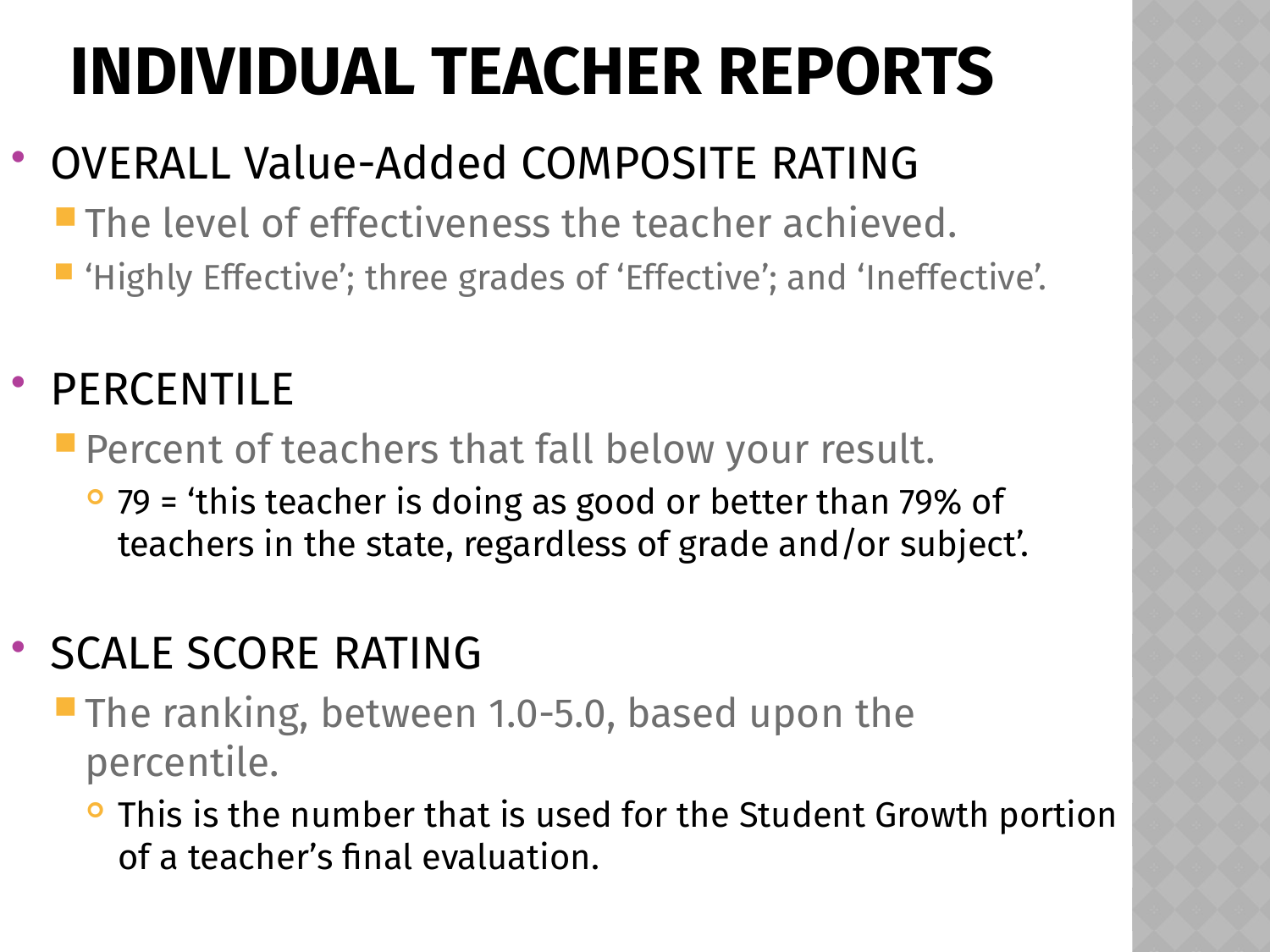

# INDIVIDUAL TEACHER REPORTS
OVERALL Value-Added COMPOSITE RATING
The level of effectiveness the teacher achieved.
‘Highly Effective’; three grades of ‘Effective’; and ‘Ineffective’.

PERCENTILE
Percent of teachers that fall below your result.
79 = ‘this teacher is doing as good or better than 79% of teachers in the state, regardless of grade and/or subject’.

SCALE SCORE RATING
The ranking, between 1.0-5.0, based upon the percentile.
This is the number that is used for the Student Growth portion of a teacher’s final evaluation.